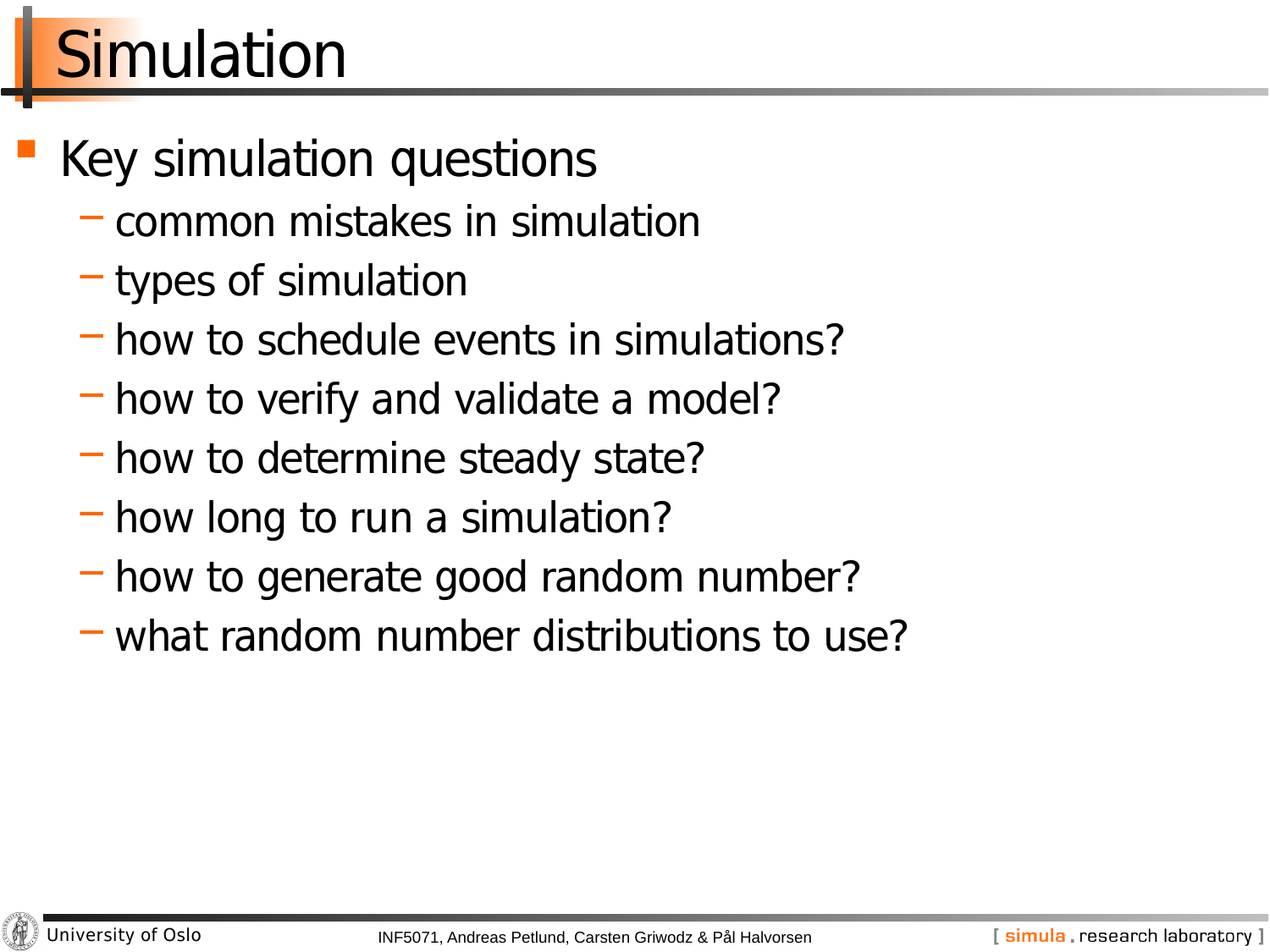

# Simulation
Key simulation questions
common mistakes in simulation
types of simulation
how to schedule events in simulations?
how to verify and validate a model?
how to determine steady state?
how long to run a simulation?
how to generate good random number?
what random number distributions to use?